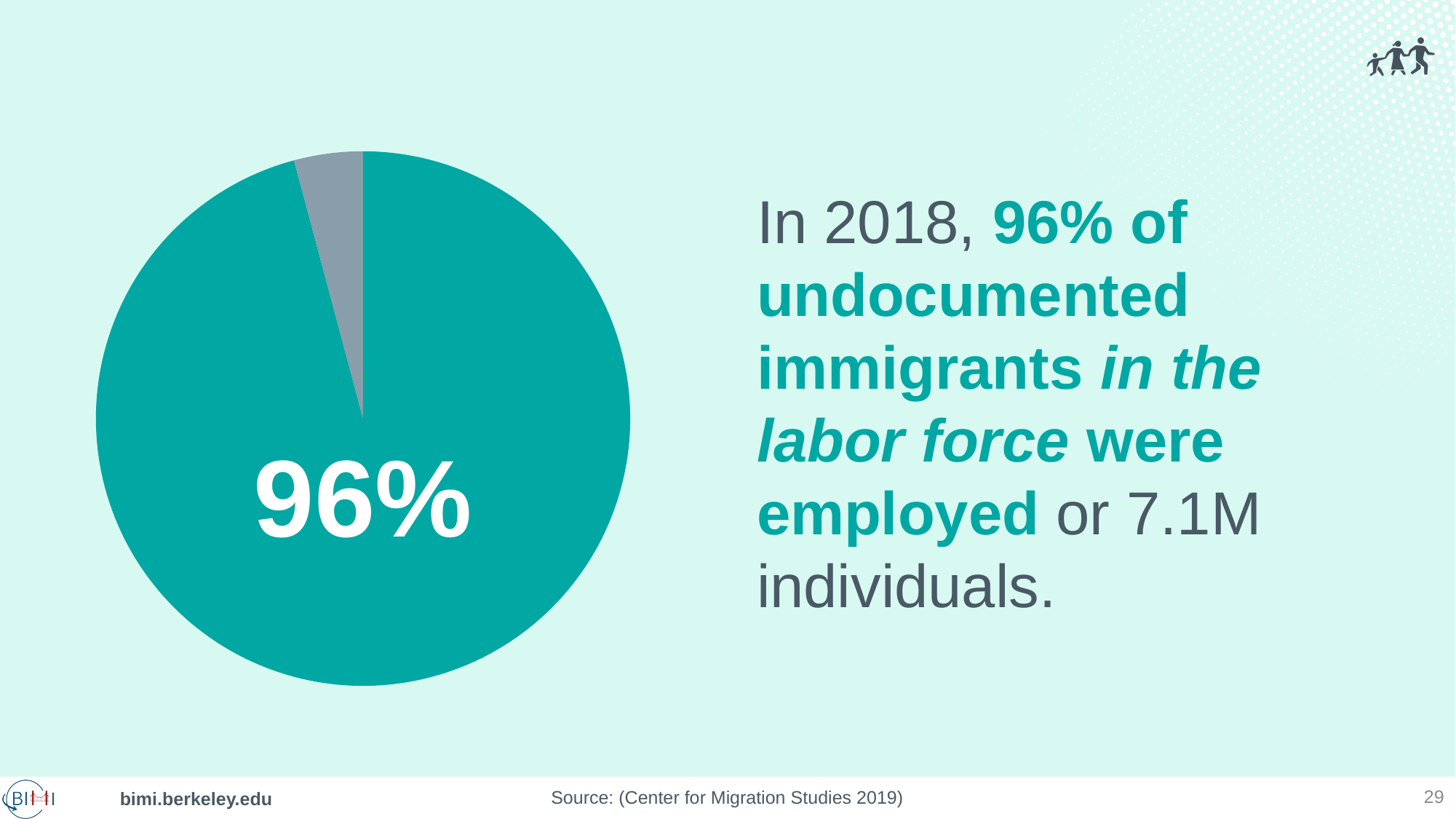

# In 2018, 96% of undocumented immigrants in the labor force were employed or 7.1M individuals.

### Chart

| Category |  |
|---|---|
| Employed | 0.9583567332051083 |
| Unemployed | 0.04164326679489189 |
96%
29
Source: (Center for Migration Studies 2019)